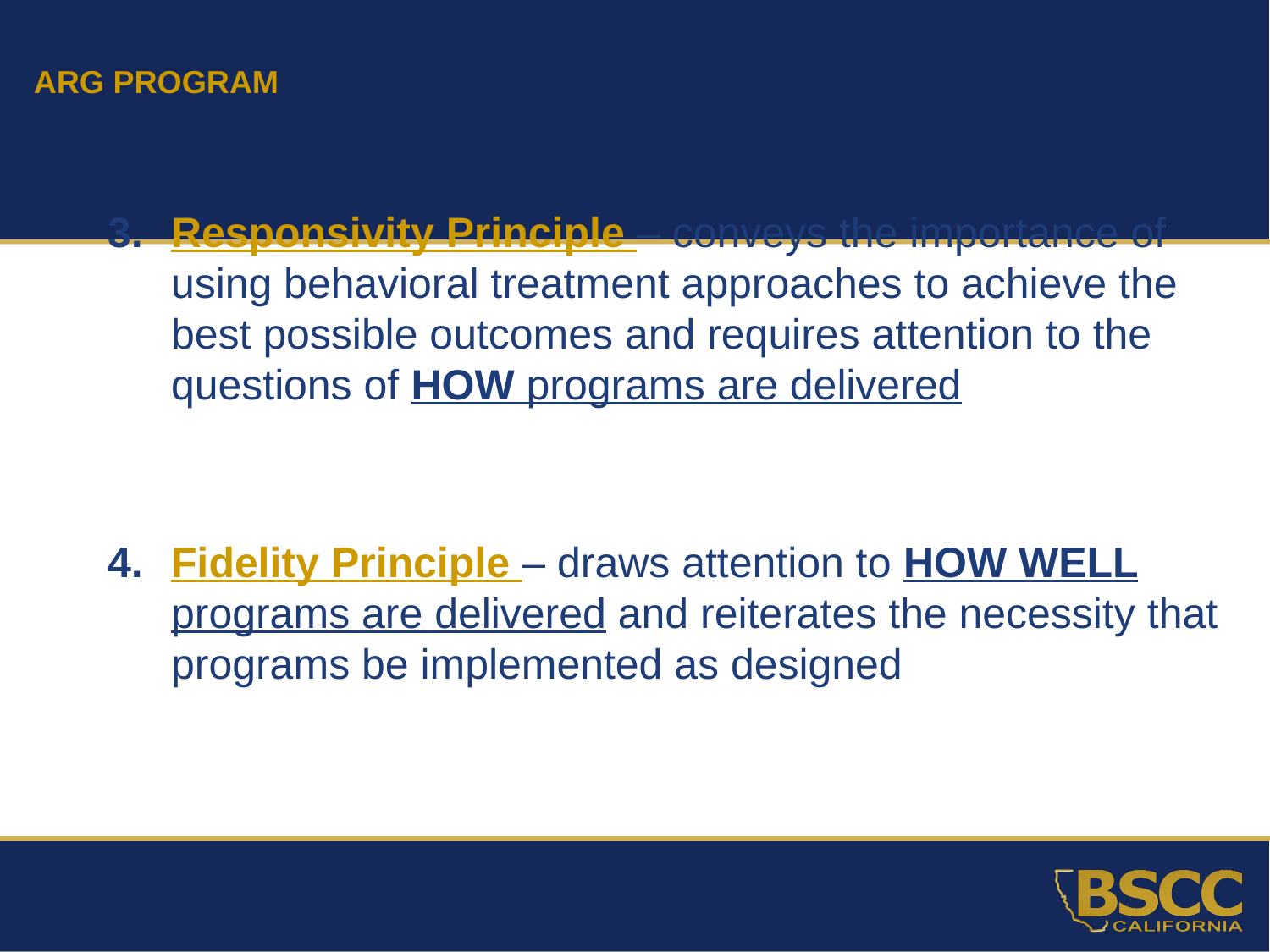

ARG PROGRAM

Responsivity Principle – conveys the importance of using behavioral treatment approaches to achieve the best possible outcomes and requires attention to the questions of HOW programs are delivered

Fidelity Principle – draws attention to HOW WELL programs are delivered and reiterates the necessity that programs be implemented as designed